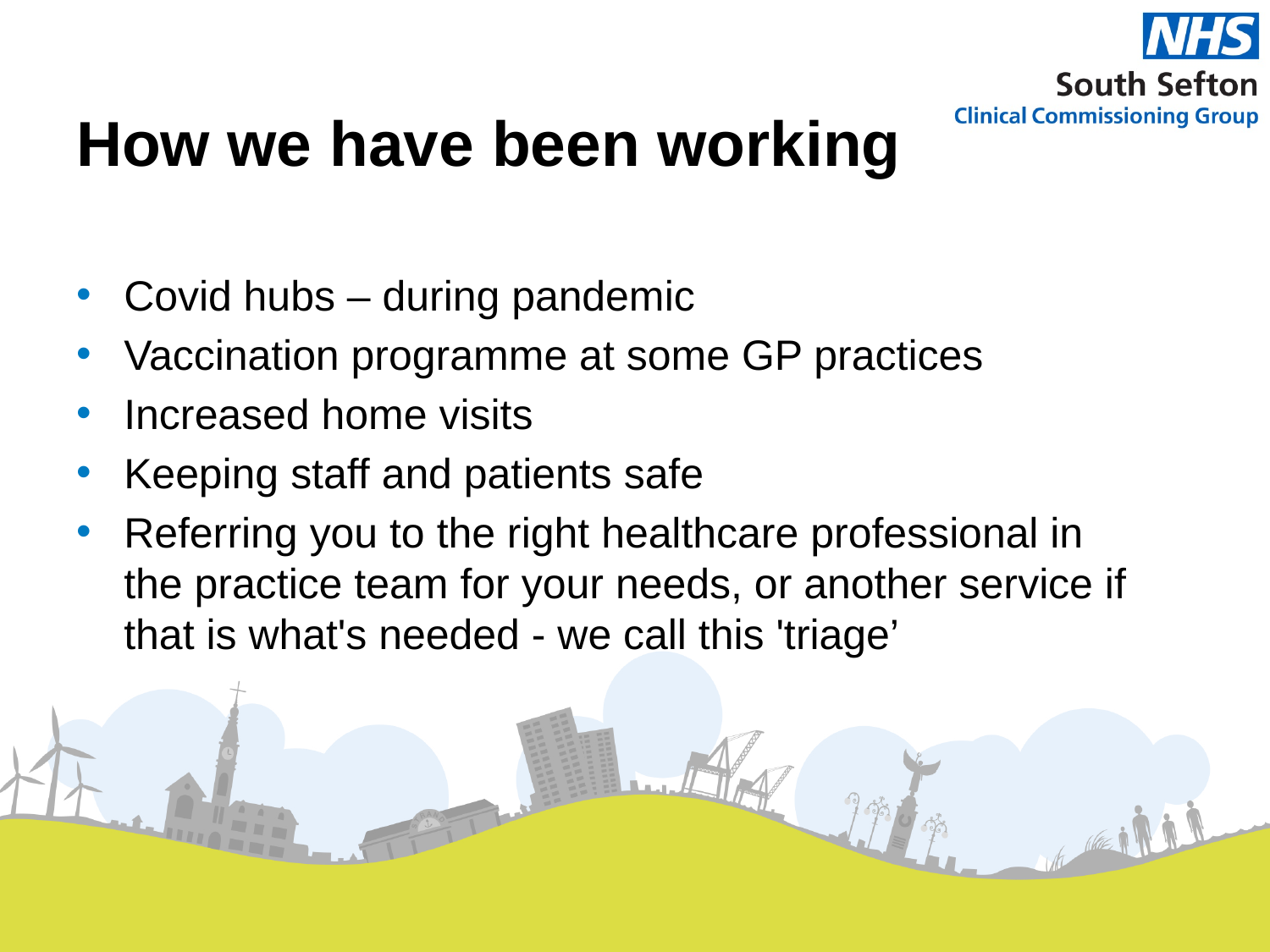

# How we have been working

Covid hubs – during pandemic
Vaccination programme at some GP practices
Increased home visits
Keeping staff and patients safe
Referring you to the right healthcare professional in the practice team for your needs, or another service if that is what's needed - we call this 'triage’